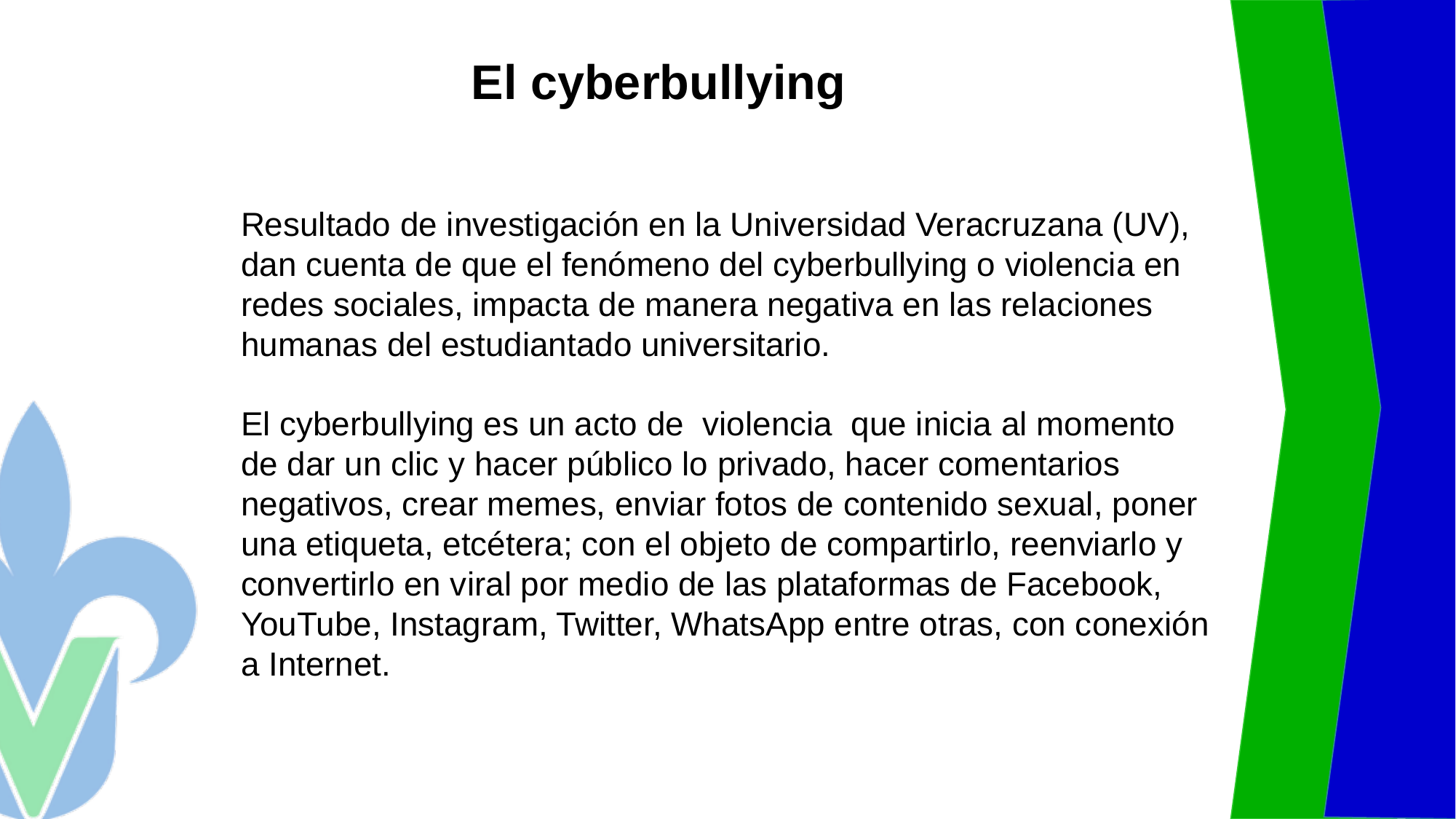

# El cyberbullying
Resultado de investigación en la Universidad Veracruzana (UV),  dan cuenta de que el fenómeno del cyberbullying o violencia en redes sociales, impacta de manera negativa en las relaciones humanas del estudiantado universitario.

El cyberbullying es un acto de  violencia  que inicia al momento de dar un clic y hacer público lo privado, hacer comentarios negativos, crear memes, enviar fotos de contenido sexual, poner una etiqueta, etcétera; con el objeto de compartirlo, reenviarlo y convertirlo en viral por medio de las plataformas de Facebook, YouTube, Instagram, Twitter, WhatsApp entre otras, con conexión a Internet.